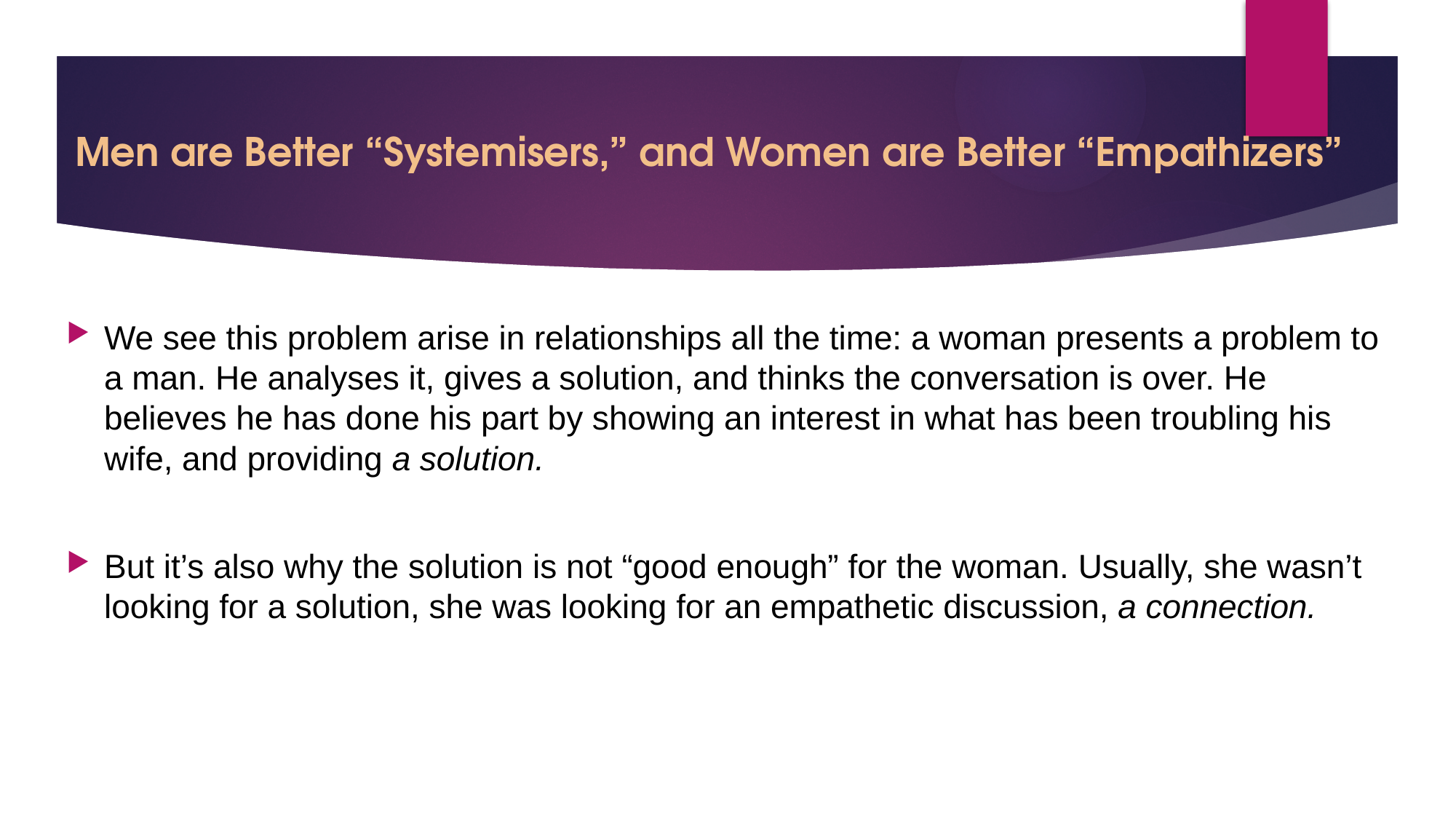

# Men are Better “Systemisers,” and Women are Better “Empathizers”
We see this problem arise in relationships all the time: a woman presents a problem to a man. He analyses it, gives a solution, and thinks the conversation is over. He believes he has done his part by showing an interest in what has been troubling his wife, and providing a solution.

But it’s also why the solution is not “good enough” for the woman. Usually, she wasn’t looking for a solution, she was looking for an empathetic discussion, a connection.